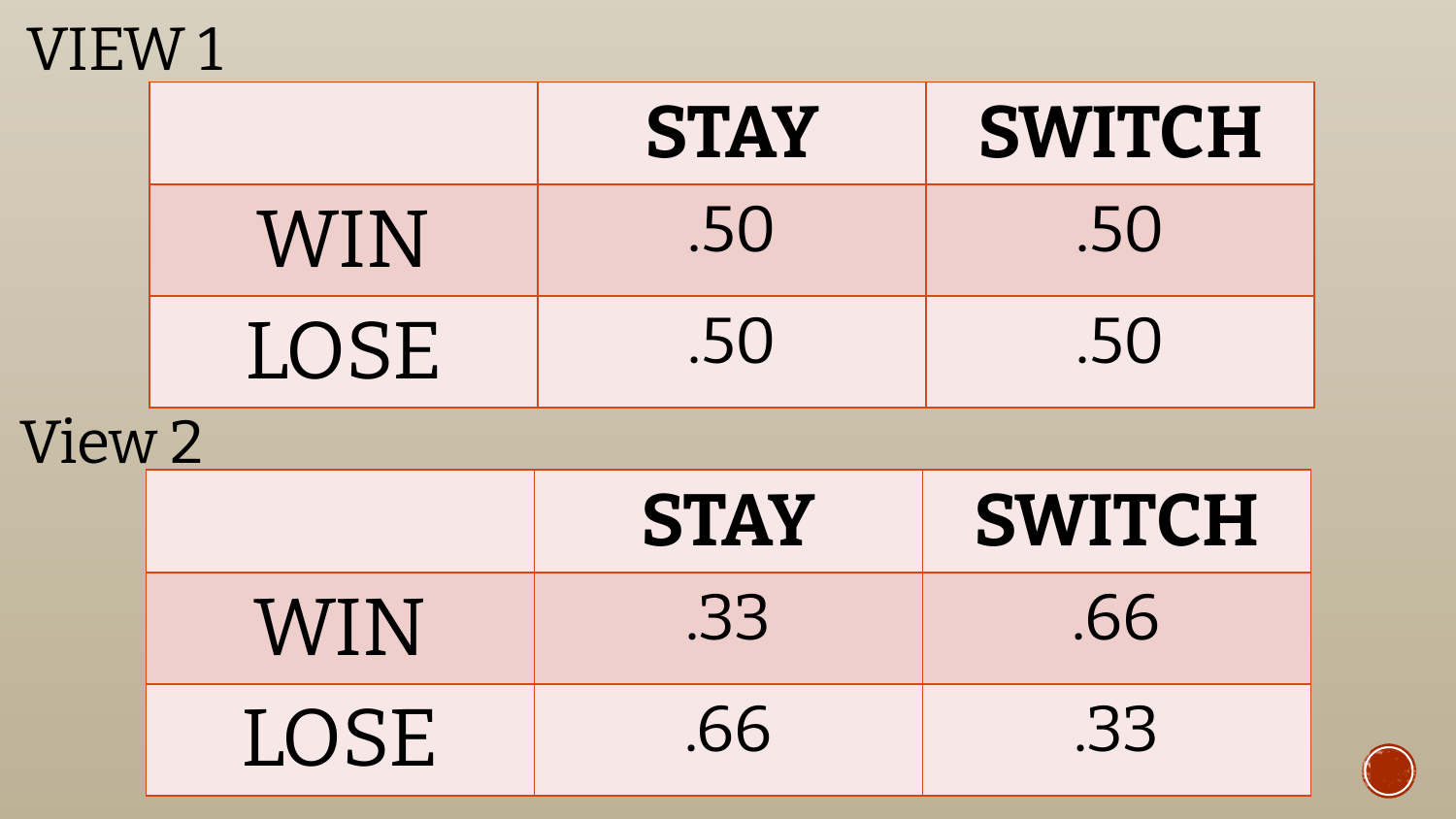

# View 1
|  | STAY | SWITCH |
| --- | --- | --- |
| WIN | .50 | .50 |
| LOSE | .50 | .50 |
View 2
|  | STAY | SWITCH |
| --- | --- | --- |
| WIN | .33 | .66 |
| LOSE | .66 | .33 |